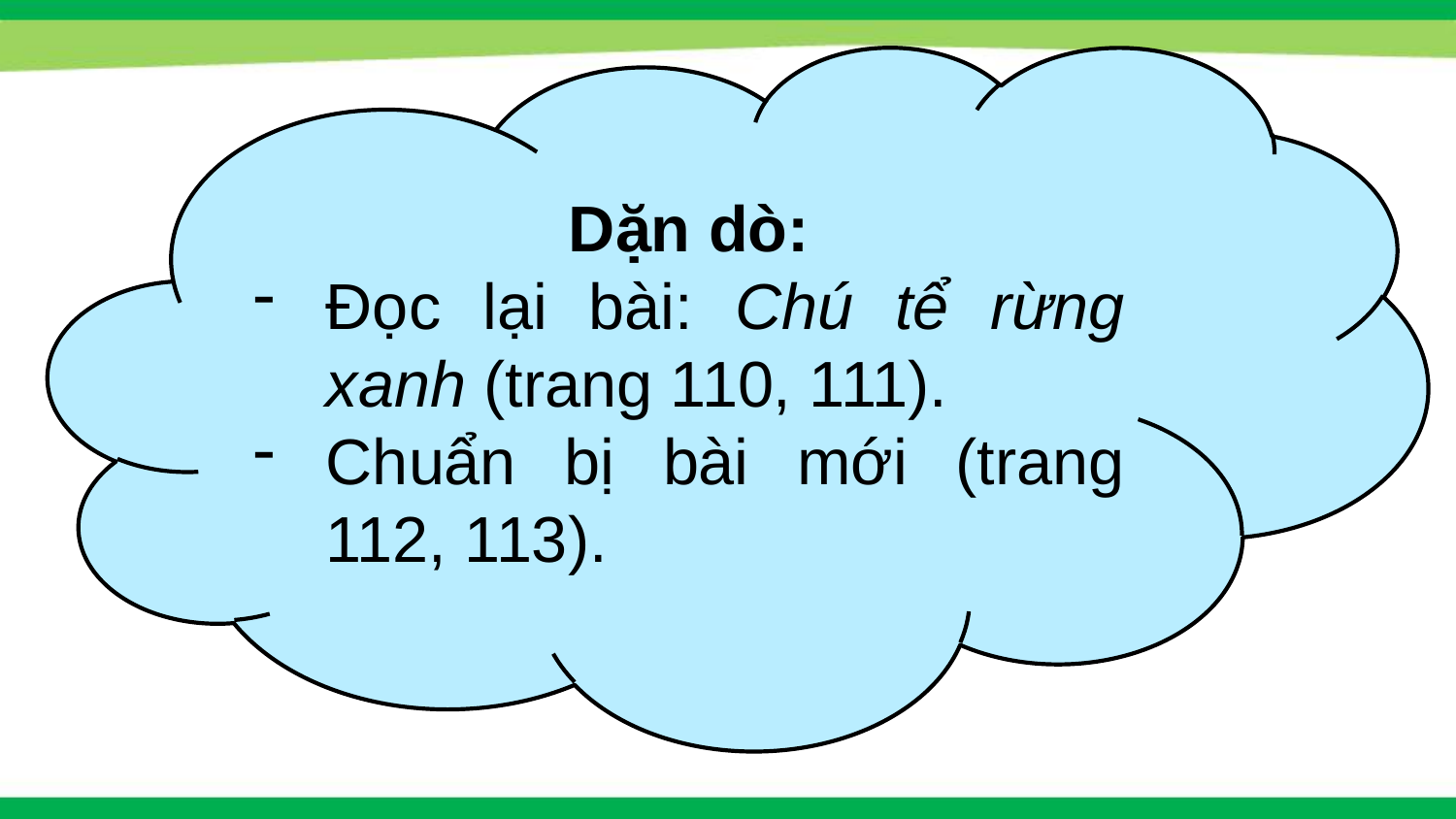

Dặn dò:
Đọc lại bài: Chú tể rừng xanh (trang 110, 111).
Chuẩn bị bài mới (trang 112, 113).